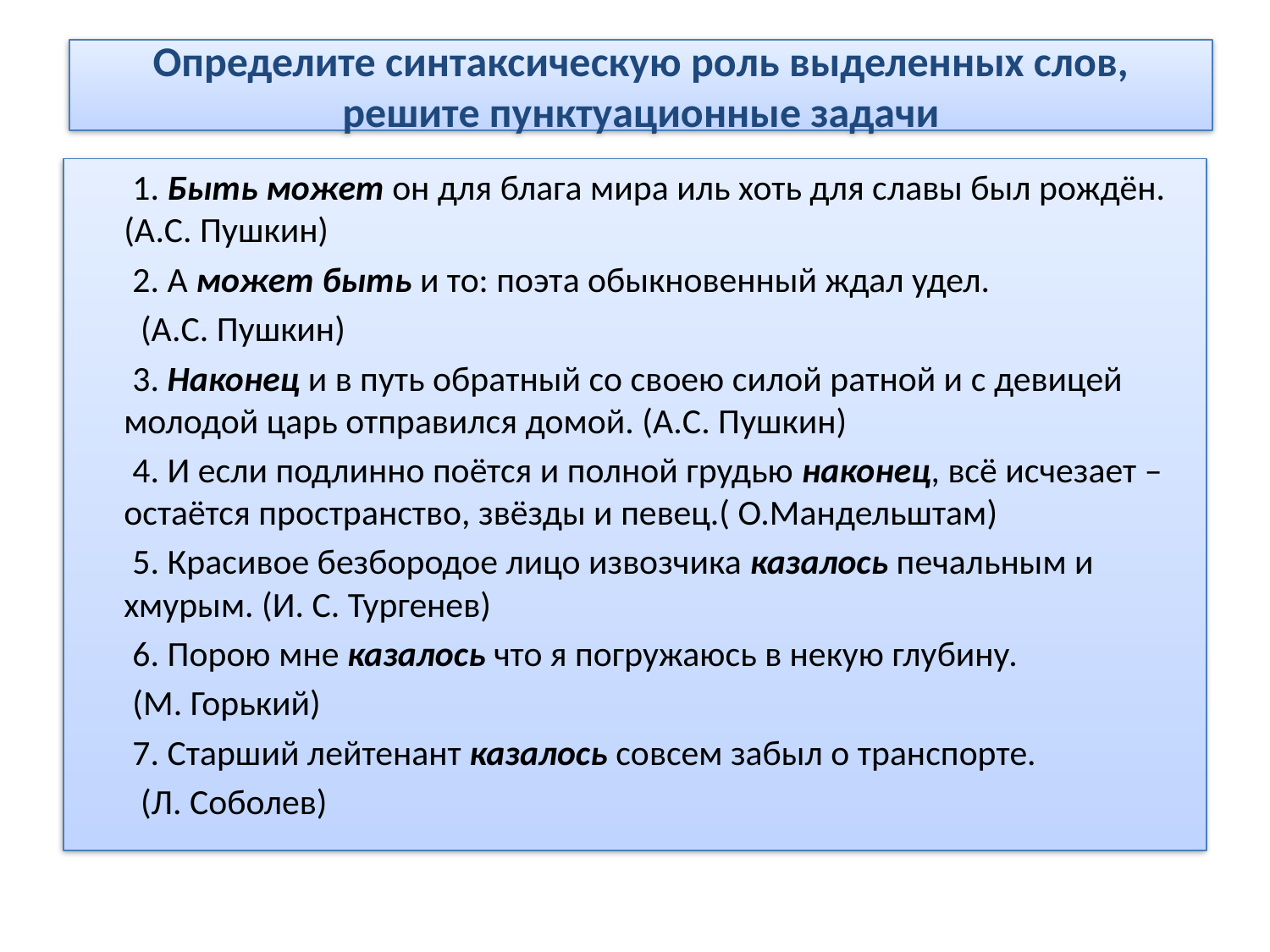

# Определите синтаксическую роль выделенных слов, решите пунктуационные задачи
       1. Быть может он для блага мира иль хоть для славы был рождён.  (А.С. Пушкин)
       2. А может быть и то: поэта обыкновенный ждал удел.
        (А.С. Пушкин)
       3. Наконец и в путь обратный со своею силой ратной и с девицей молодой царь отправился домой. (А.С. Пушкин)
       4. И если подлинно поётся и полной грудью наконец, всё исчезает – остаётся пространство, звёзды и певец.( О.Мандельштам)
       5. Красивое безбородое лицо извозчика казалось печальным и хмурым. (И. С. Тургенев)
       6. Порою мне казалось что я погружаюсь в некую глубину.
       (М. Горький)
       7. Старший лейтенант казалось совсем забыл о транспорте.
        (Л. Соболев)